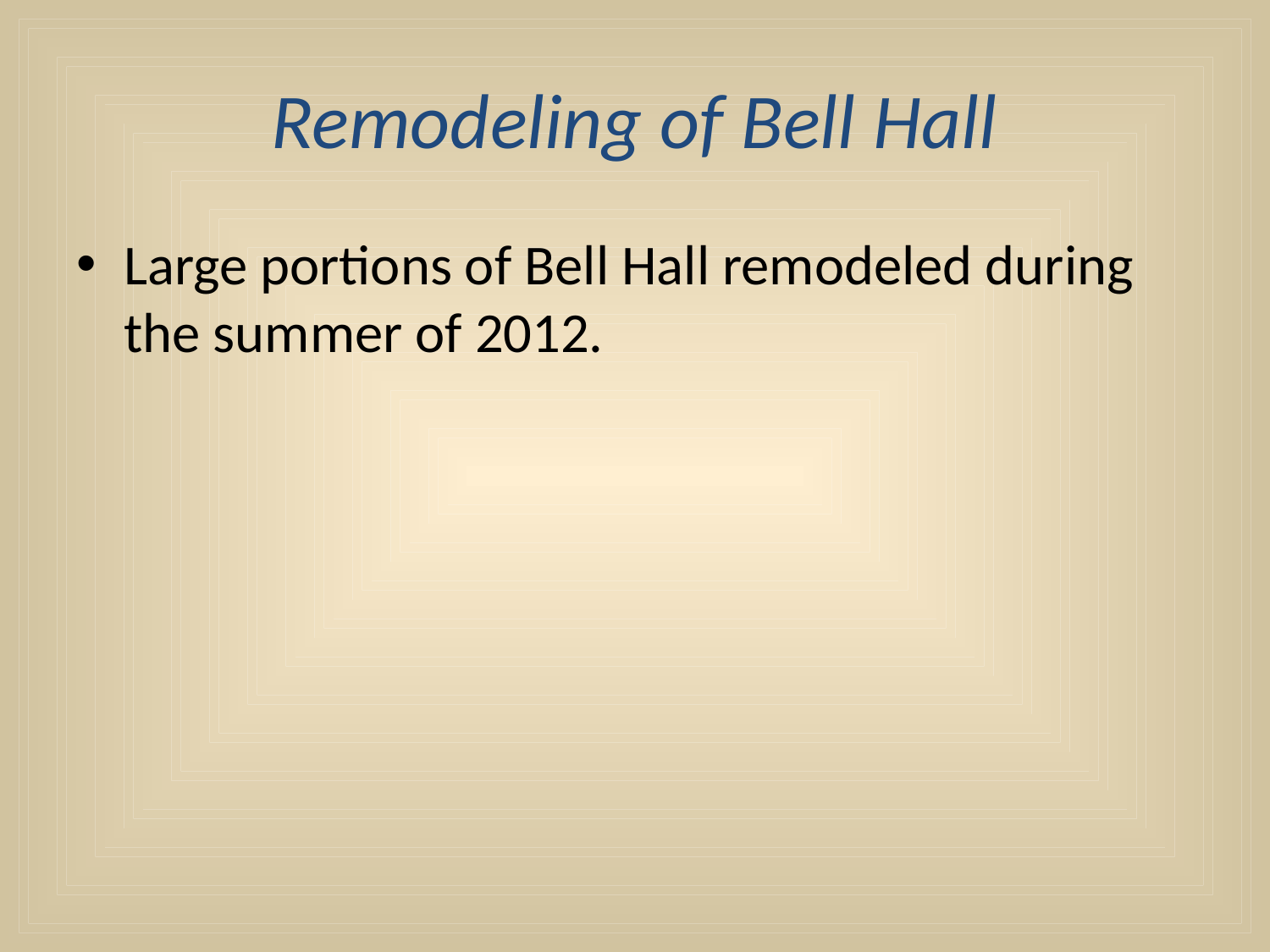

# Remodeling of Bell Hall
Large portions of Bell Hall remodeled during the summer of 2012.